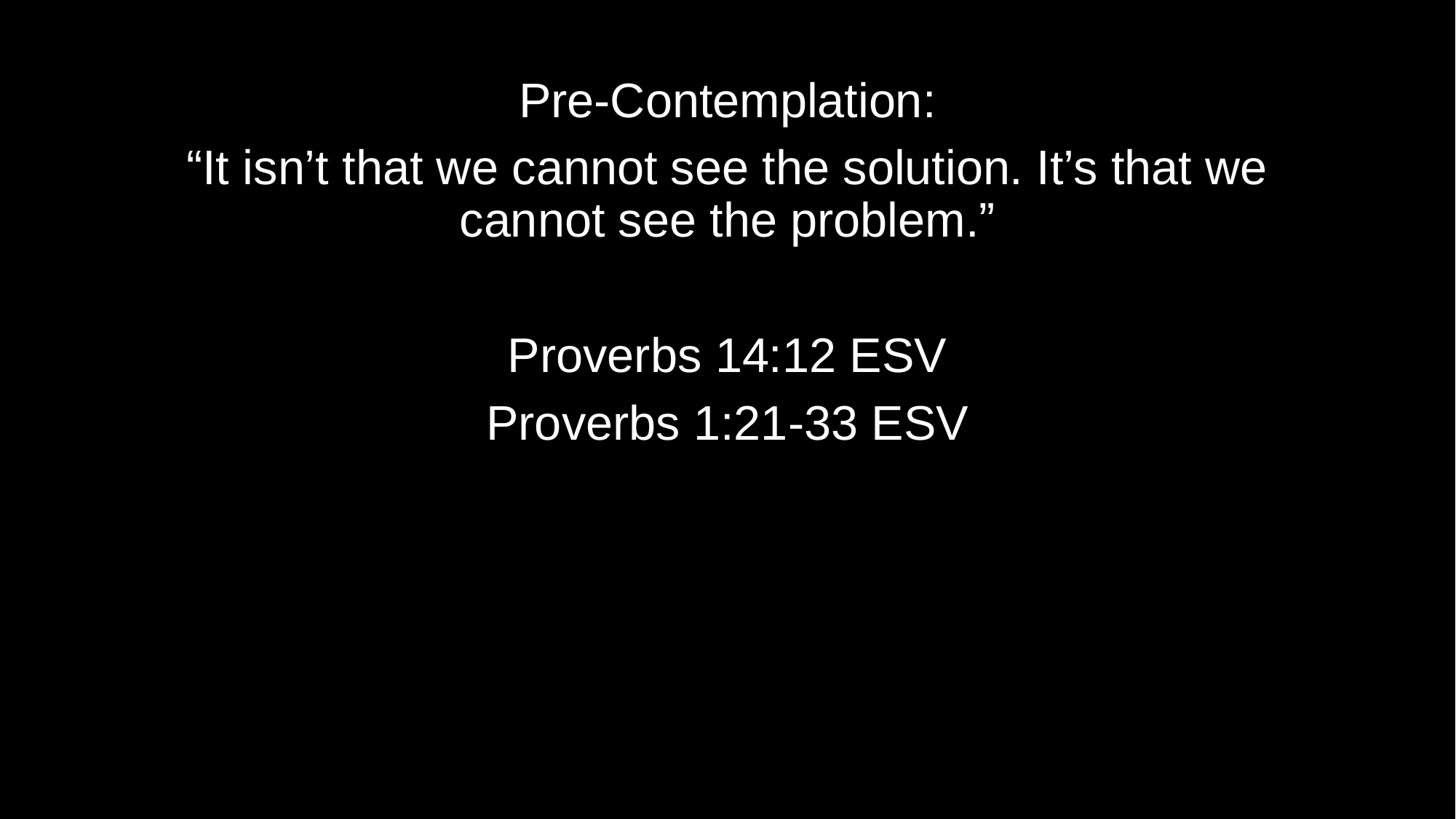

#
Pre-Contemplation:
“It isn’t that we cannot see the solution. It’s that we cannot see the problem.”

Proverbs 14:12 ESV
Proverbs 1:21-33 ESV